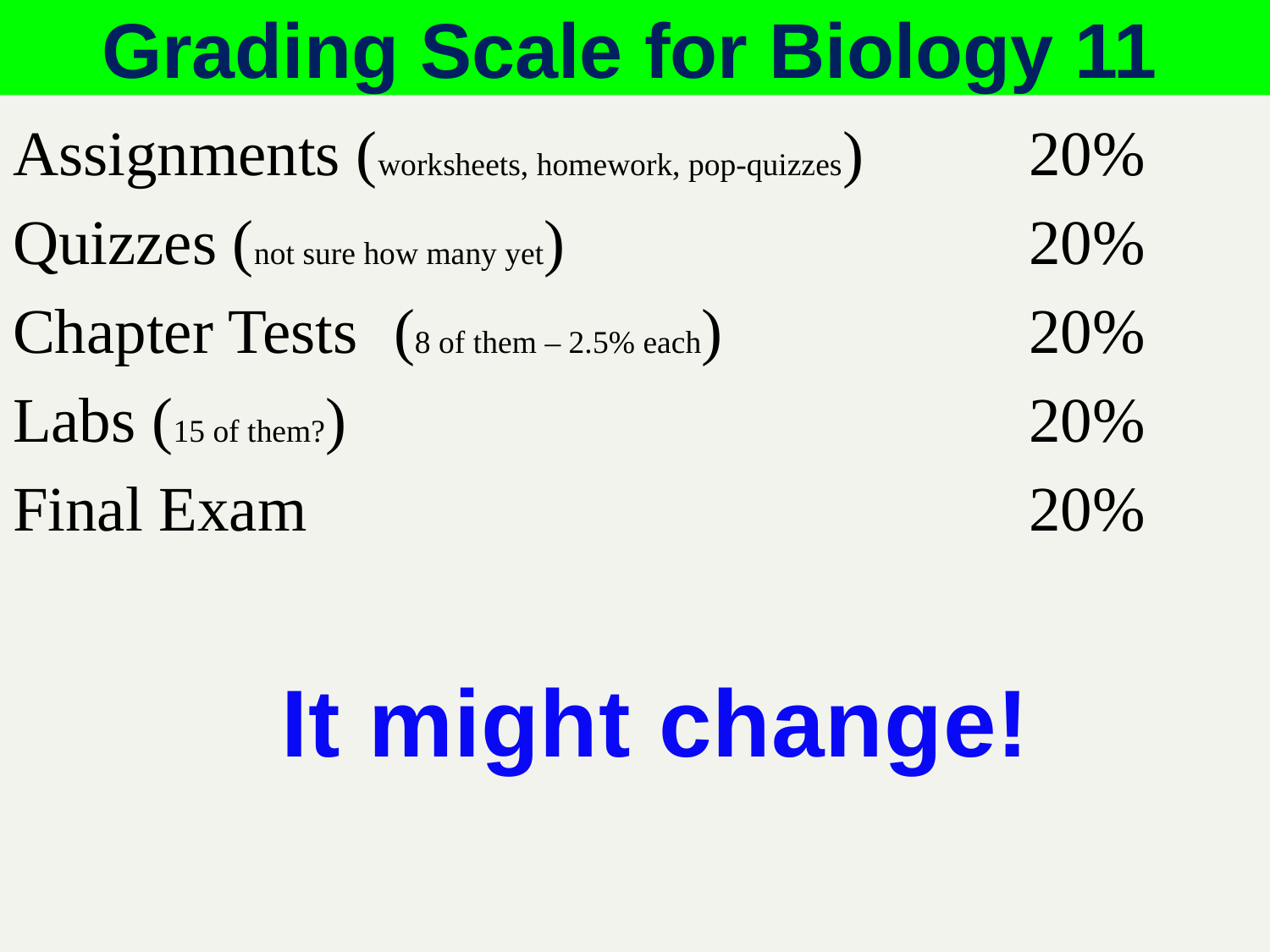

# Grading Scale for Biology 11
Assignments (worksheets, homework, pop-quizzes)		20%
Quizzes (not sure how many yet)				20%
Chapter Tests 	(8 of them – 2.5% each)			20%
Labs (15 of them?)						20%
Final Exam 						20%

It might change!